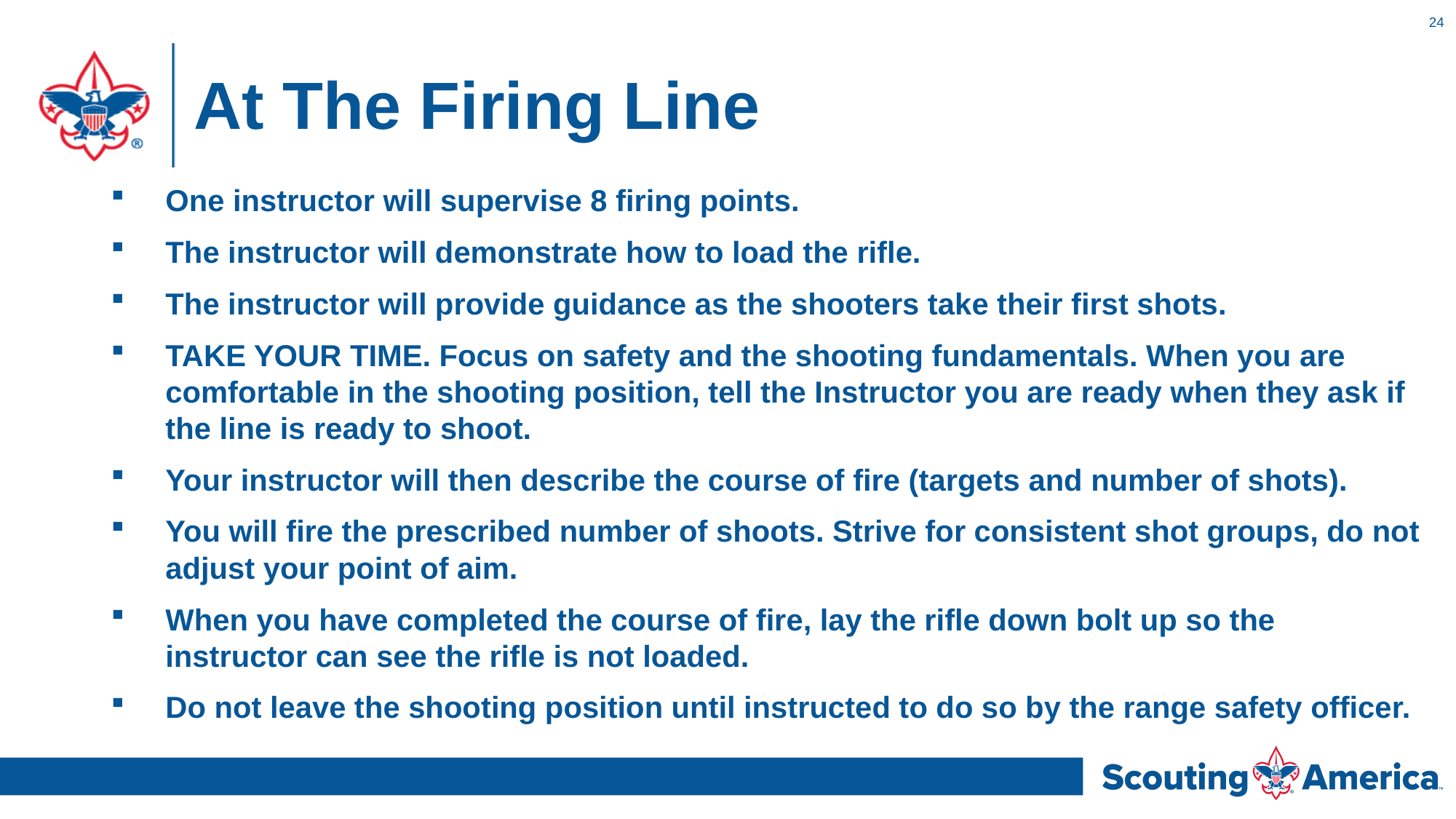

24
# At The Firing Line
One instructor will supervise 8 firing points.
The instructor will demonstrate how to load the rifle.
The instructor will provide guidance as the shooters take their first shots.
TAKE YOUR TIME. Focus on safety and the shooting fundamentals. When you are comfortable in the shooting position, tell the Instructor you are ready when they ask if the line is ready to shoot.
Your instructor will then describe the course of fire (targets and number of shots).
You will fire the prescribed number of shoots. Strive for consistent shot groups, do not adjust your point of aim.
When you have completed the course of fire, lay the rifle down bolt up so the instructor can see the rifle is not loaded.
Do not leave the shooting position until instructed to do so by the range safety officer.